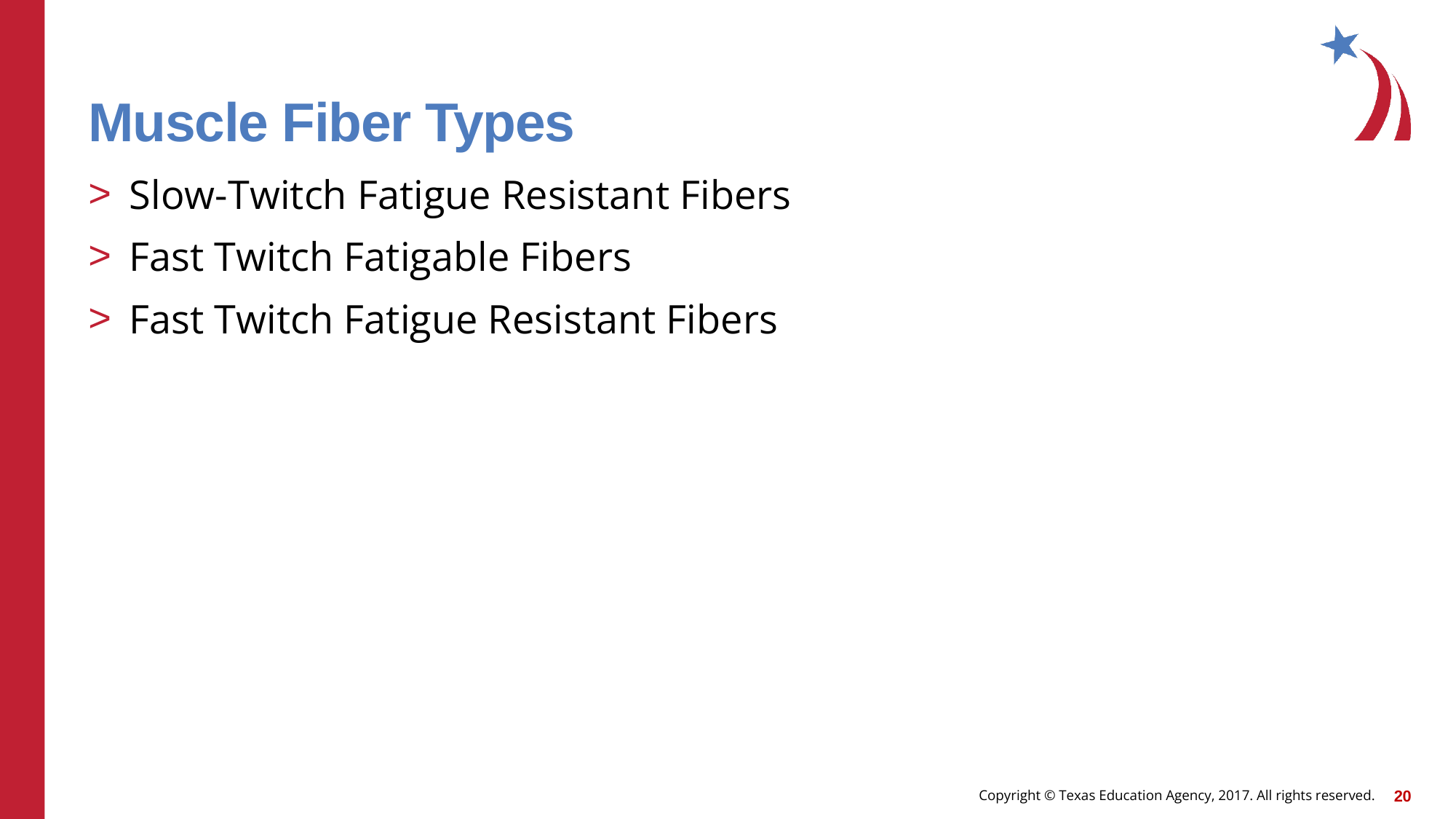

# Muscle Fiber Types
Slow-Twitch Fatigue Resistant Fibers
Fast Twitch Fatigable Fibers
Fast Twitch Fatigue Resistant Fibers